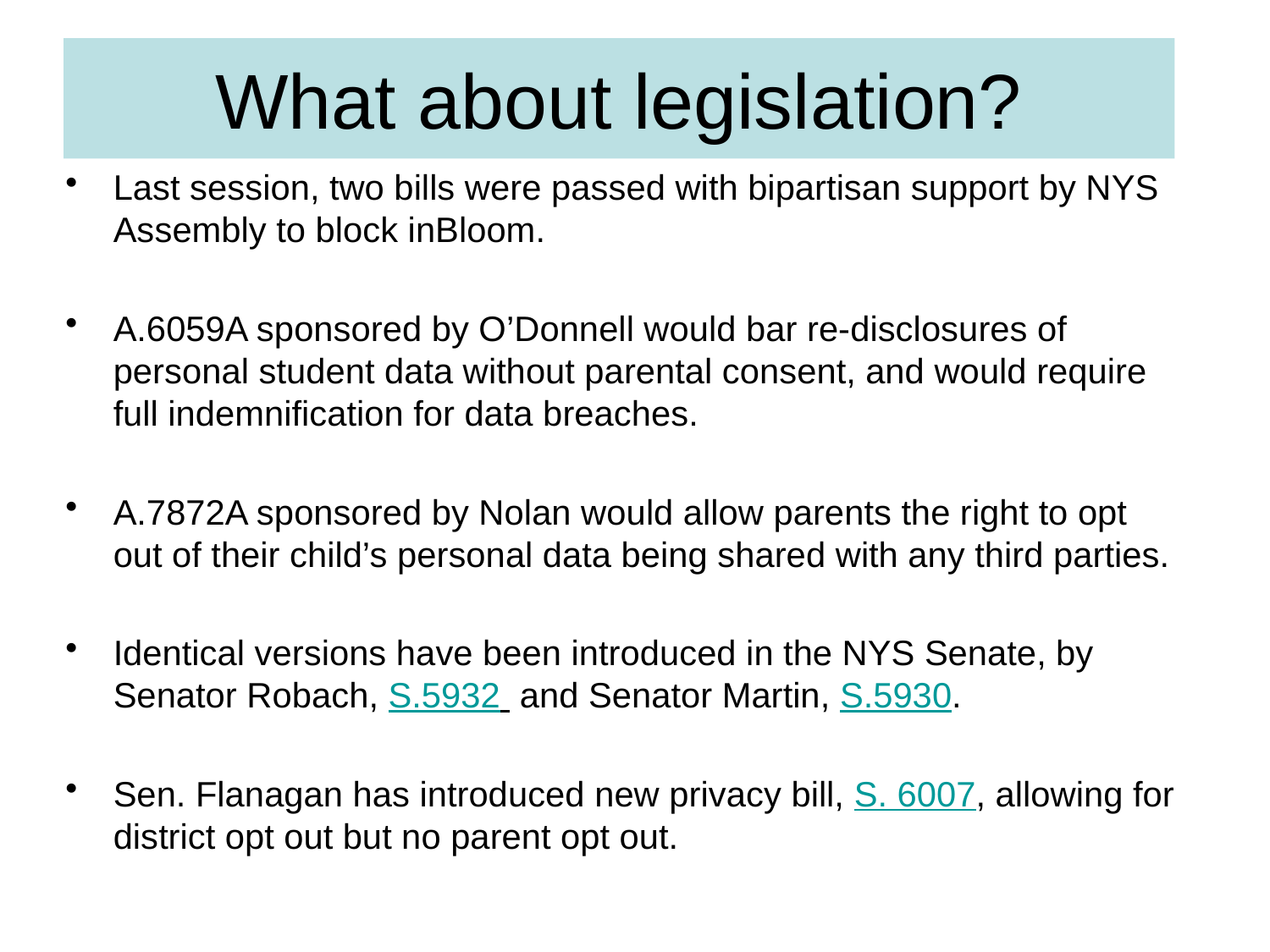

# What about legislation?
Last session, two bills were passed with bipartisan support by NYS Assembly to block inBloom.

A.6059A sponsored by O’Donnell would bar re-disclosures of personal student data without parental consent, and would require full indemnification for data breaches.

A.7872A sponsored by Nolan would allow parents the right to opt out of their child’s personal data being shared with any third parties.

Identical versions have been introduced in the NYS Senate, by Senator Robach, S.5932  and Senator Martin, S.5930.

Sen. Flanagan has introduced new privacy bill, S. 6007, allowing for district opt out but no parent opt out.